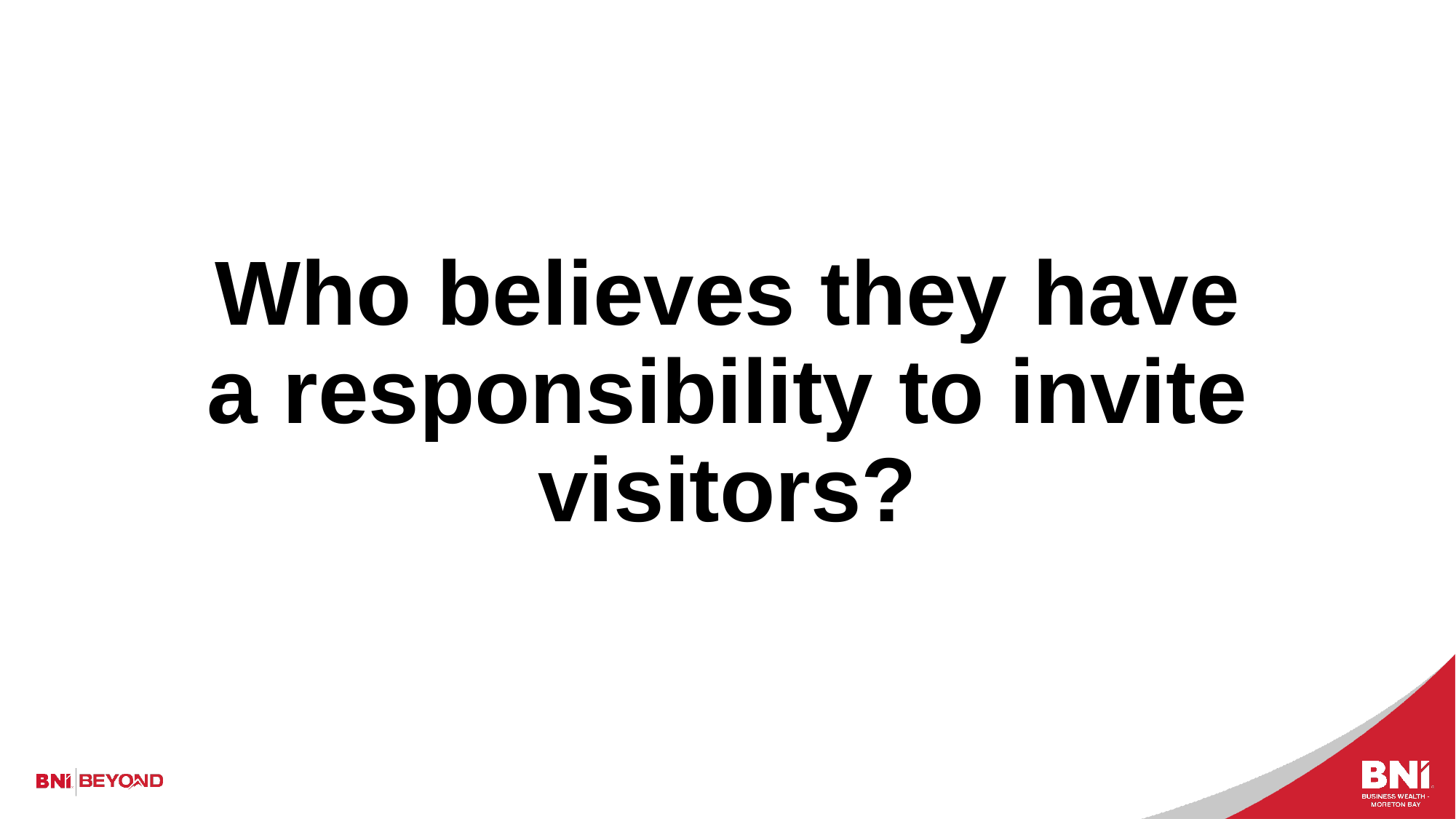

# Who believes they have a responsibility to invite visitors?